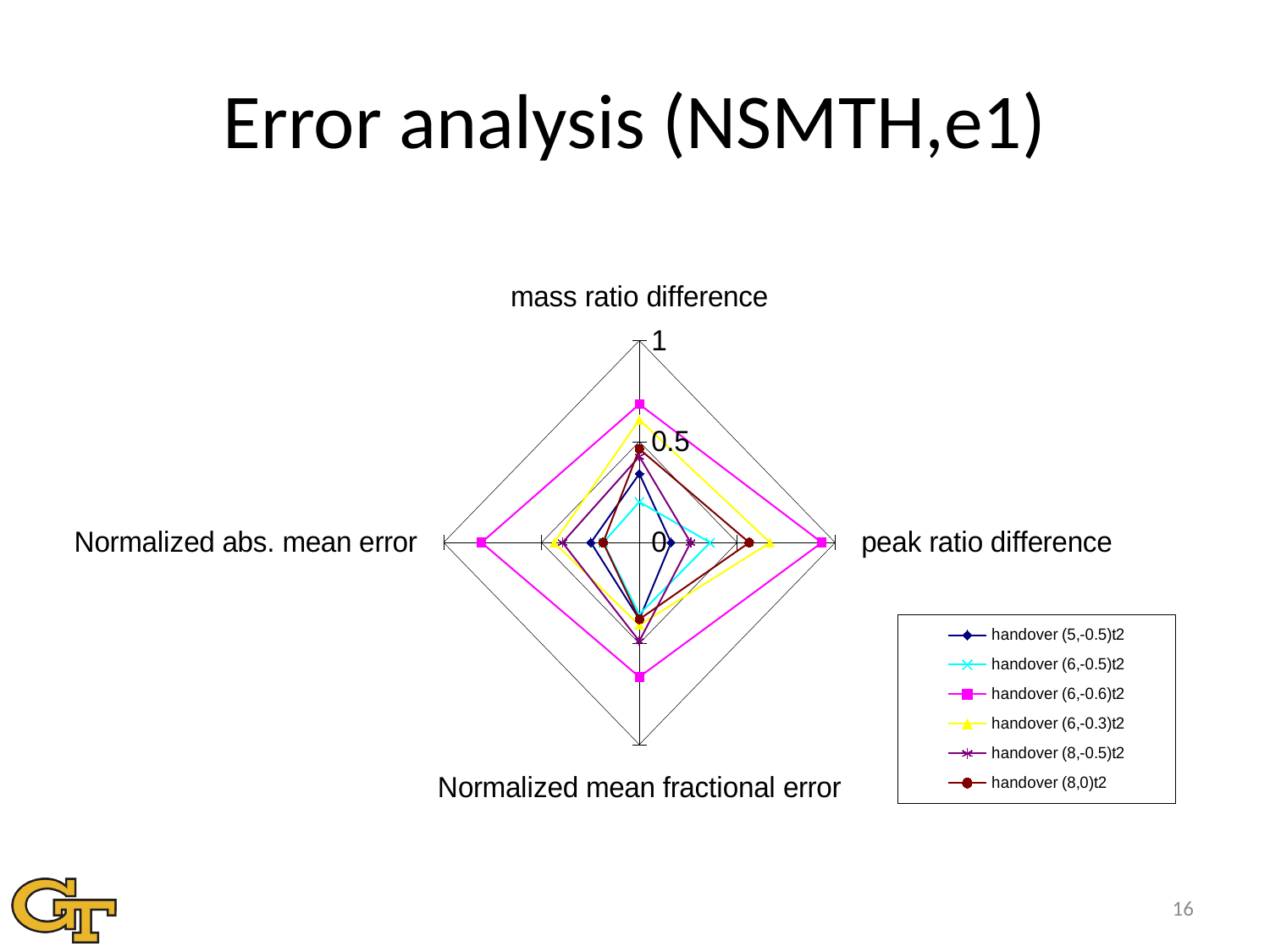

# Error analysis (NSMTH,e1)

### Chart

| Category | handover (5,-0.5)t2 | handover (6,-0.5)t2 | handover (6,-0.6)t2 | handover (6,-0.3)t2 | handover (8,-0.5)t2 | handover (8,0)t2 |
|---|---|---|---|---|---|---|
| mass ratio difference | 0.34062970304309864 | 0.20127587385587148 | 0.6846817592852037 | 0.6081786265806934 | 0.42565295923834834 | 0.4632502089166221 |
| peak ratio difference | 0.16223151149870468 | 0.36133542690707504 | 0.9322729779753516 | 0.6679937362430801 | 0.26206569175126876 | 0.5615448303027639 |
| Normalized mean fractional error | 0.3798702077401463 | 0.35578479101627636 | 0.6653723184737766 | 0.4090275678964037 | 0.4879547690772729 | 0.3800621135236604 |
| Normalized abs. mean error | 0.24759512923595156 | 0.18402148306331392 | 0.8064195434894791 | 0.4353860915324273 | 0.3923307325851758 | 0.18506409137501273 |
16